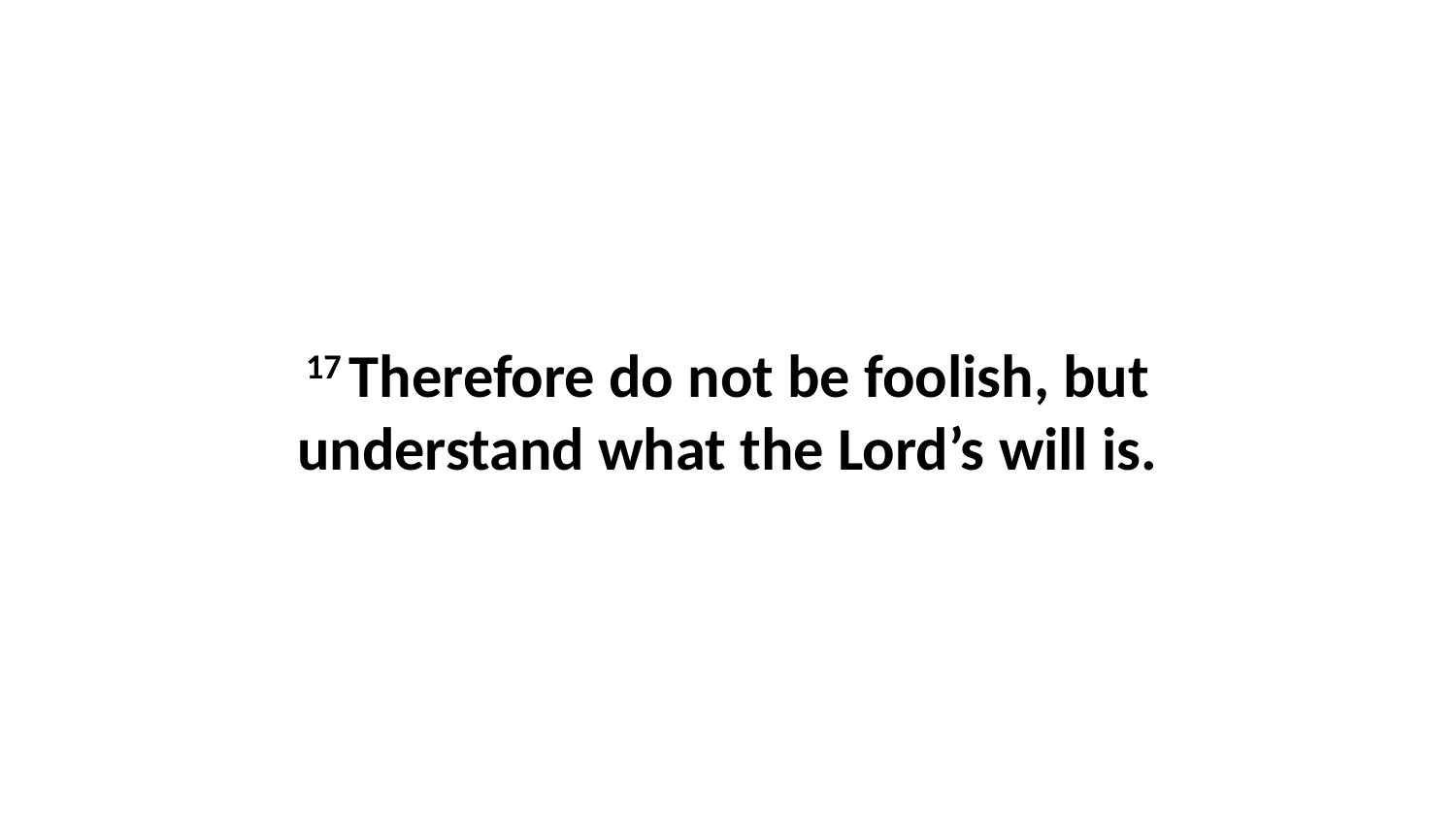

17 Therefore do not be foolish, but understand what the Lord’s will is.